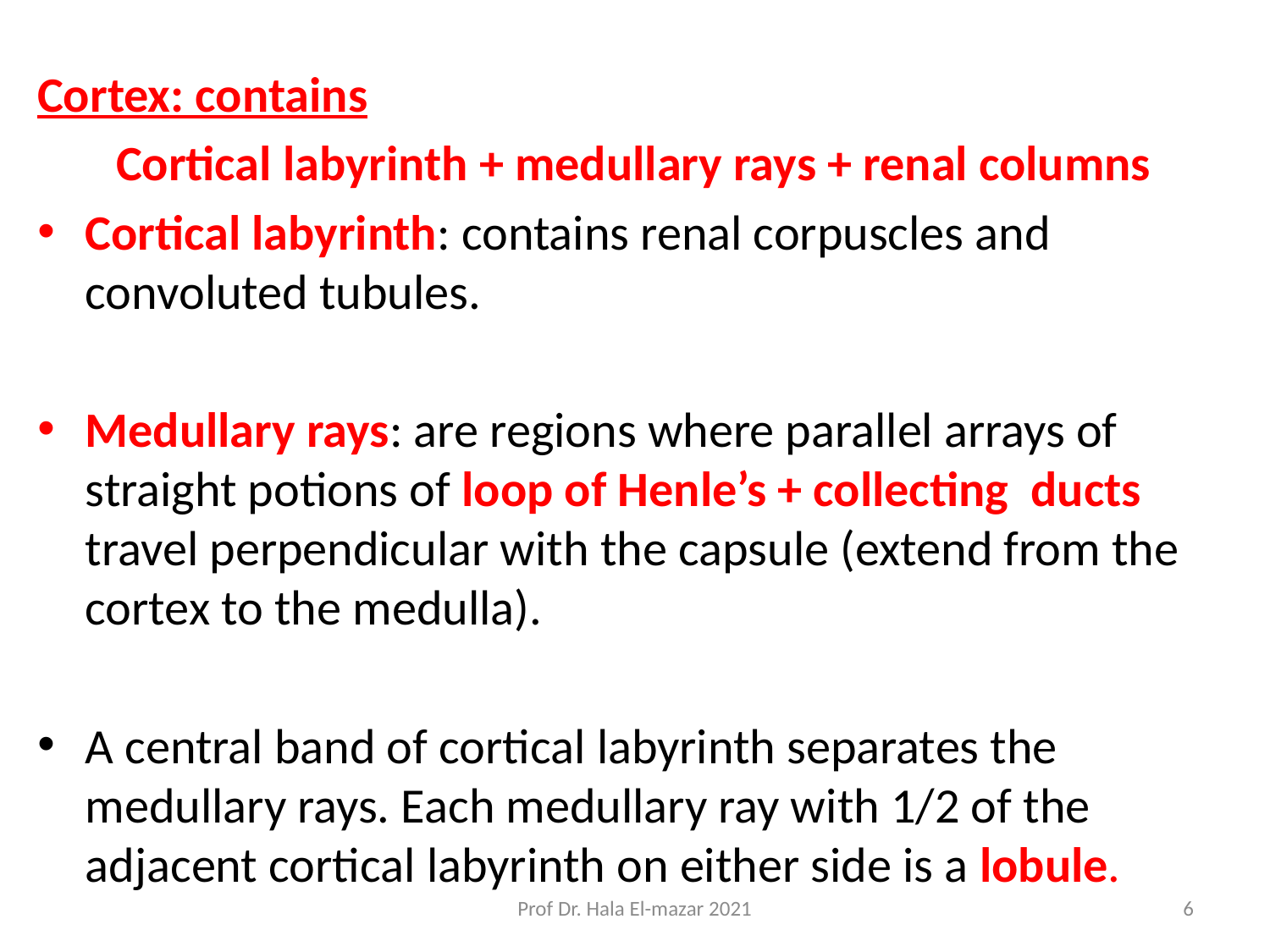

Cortex: contains
       Cortical labyrinth + medullary rays + renal columns
Cortical labyrinth: contains renal corpuscles and convoluted tubules.

Medullary rays: are regions where parallel arrays of straight potions of loop of Henle’s + collecting  ducts travel perpendicular with the capsule (extend from the cortex to the medulla).

A central band of cortical labyrinth separates the medullary rays. Each medullary ray with 1/2 of the adjacent cortical labyrinth on either side is a lobule.
Prof Dr. Hala El-mazar 2021
6